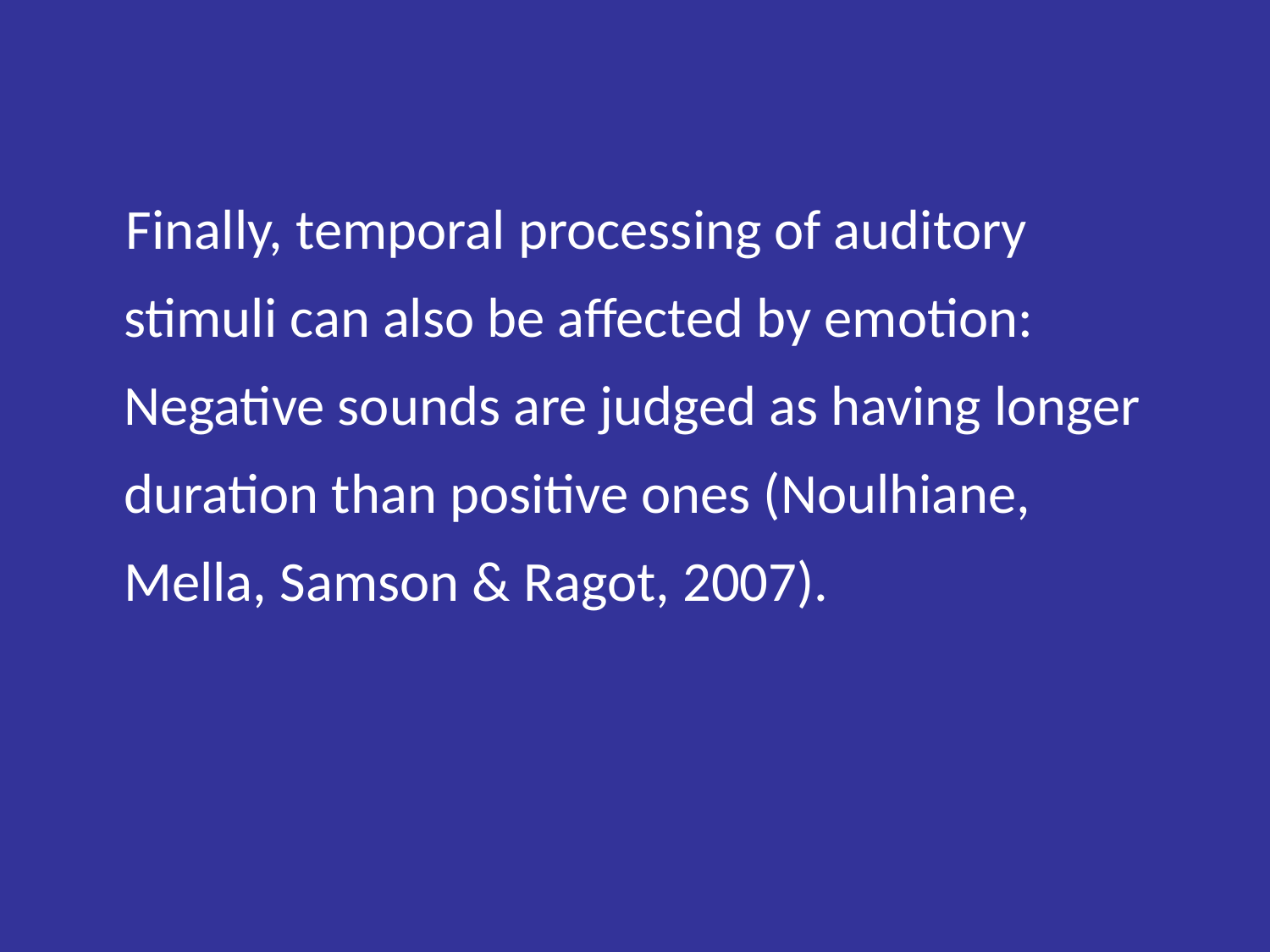

Finally, temporal processing of auditory stimuli can also be affected by emotion: Negative sounds are judged as having longer duration than positive ones (Noulhiane, Mella, Samson & Ragot, 2007).